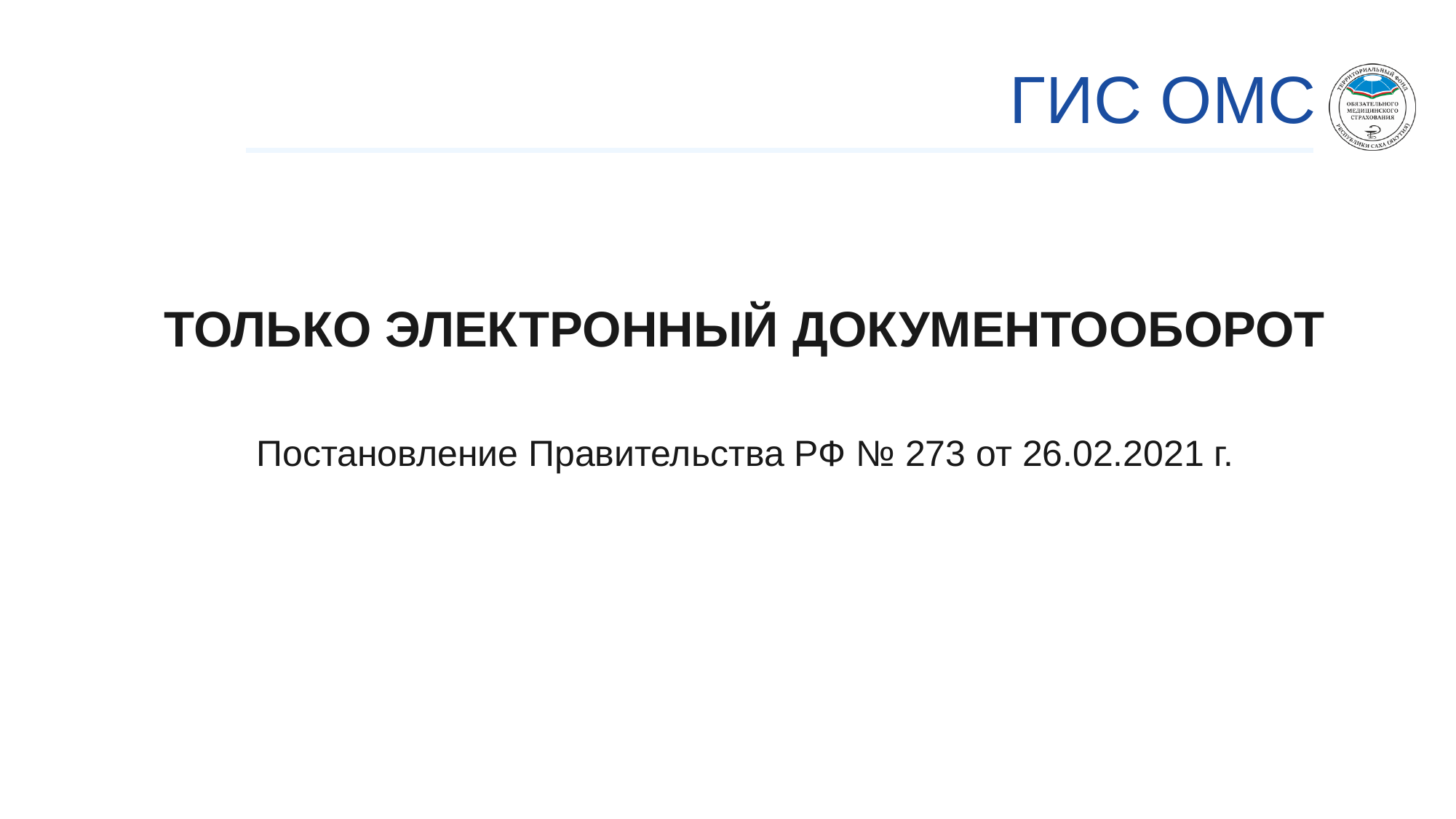

# ГИС ОМС
ТОЛЬКО ЭЛЕКТРОННЫЙ ДОКУМЕНТООБОРОТ

Постановление Правительства РФ № 273 от 26.02.2021 г.